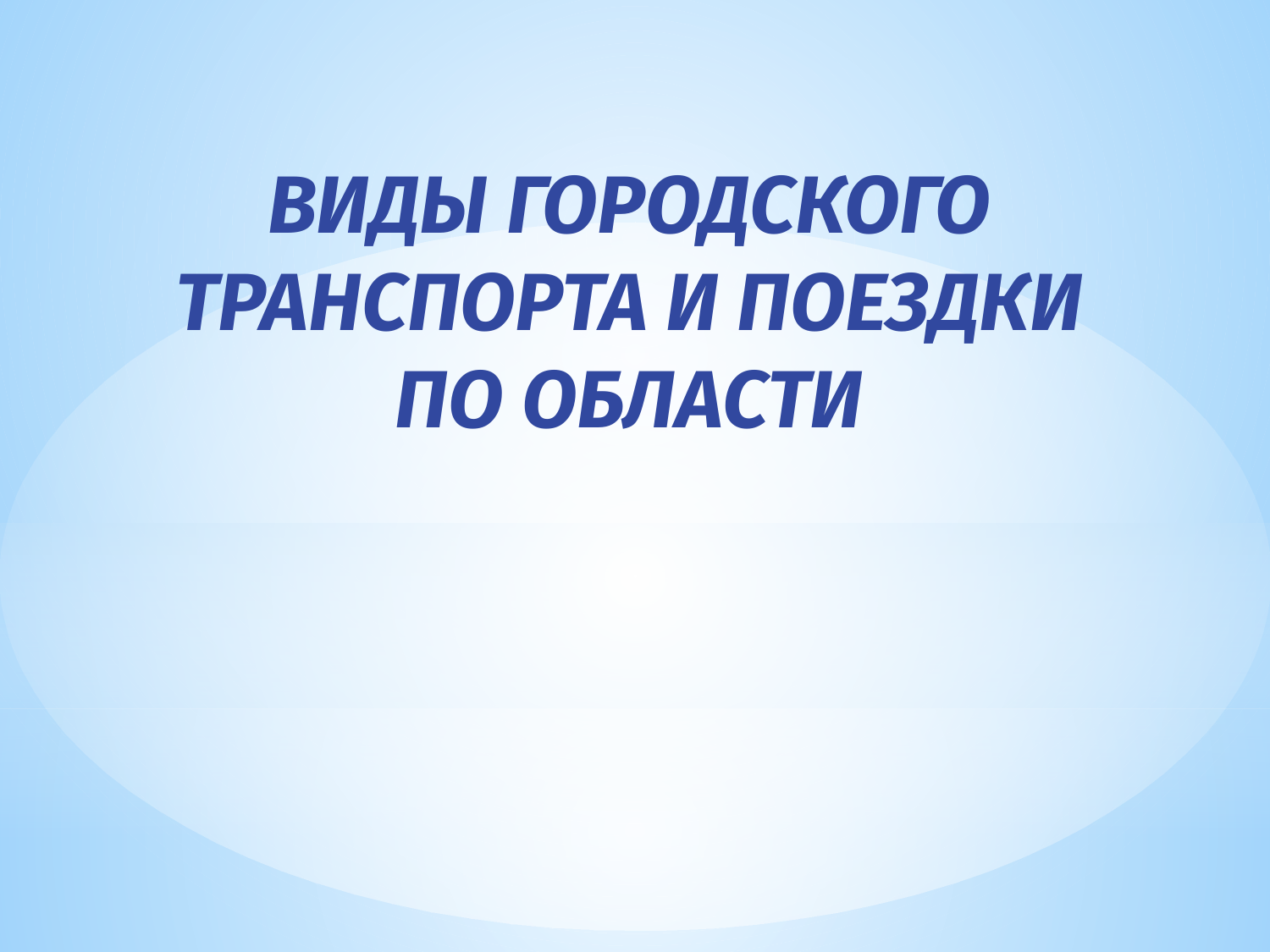

# ВИДЫ ГОРОДСКОГО ТРАНСПОРТА И ПОЕЗДКИ ПО ОБЛАСТИ